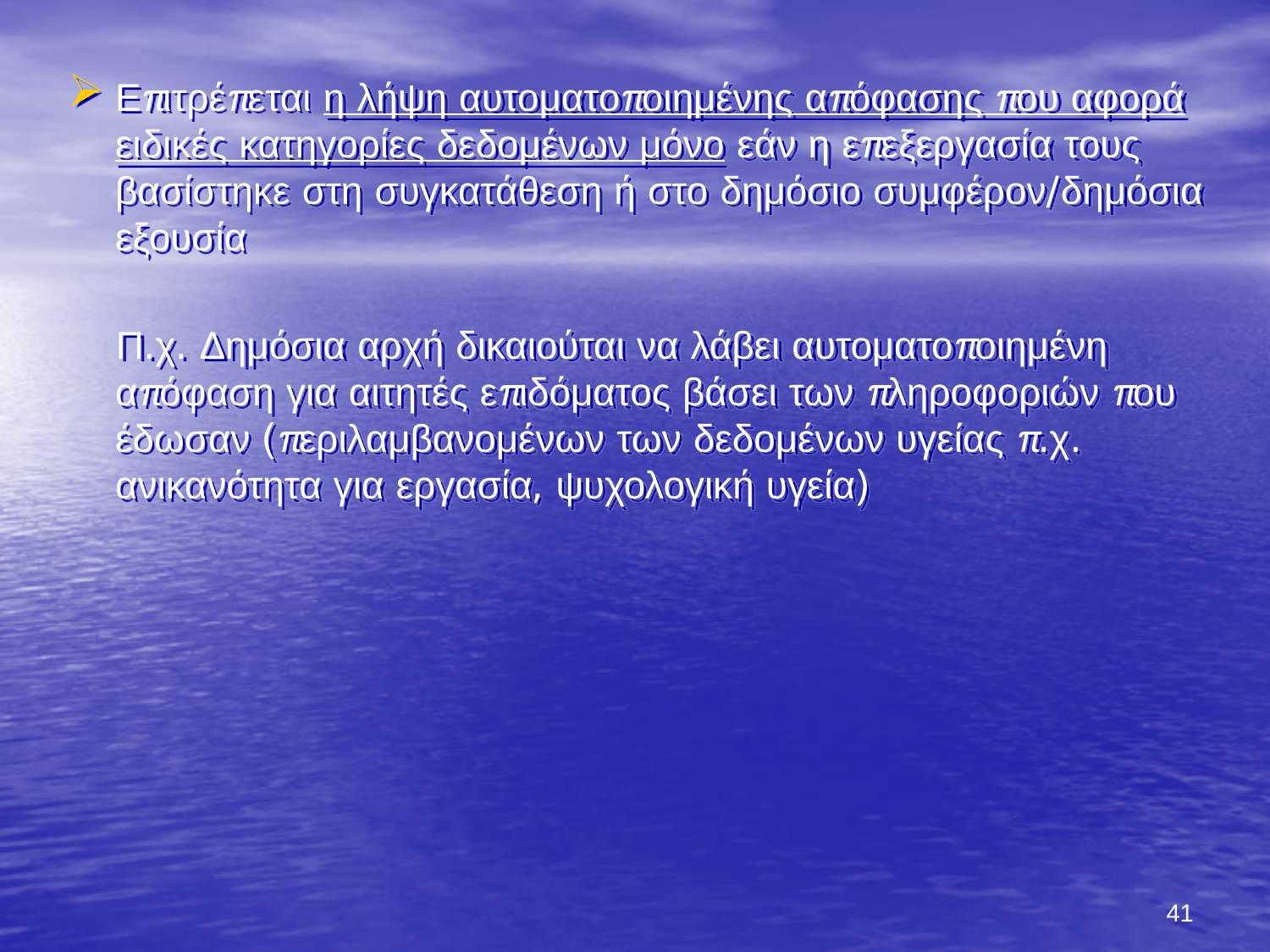

Επιτρέπεται η λήψη αυτοματοποιημένης απόφασης που αφορά ειδικές κατηγορίες δεδομένων μόνο εάν η επεξεργασία τους βασίστηκε στη συγκατάθεση ή στο δημόσιο συμφέρον/δημόσια εξουσία

    Π.χ. Δημόσια αρχή δικαιούται να λάβει αυτοματοποιημένη απόφαση για αιτητές επιδόματος βάσει των πληροφοριών που έδωσαν (περιλαμβανομένων των δεδομένων υγείας π.χ. ανικανότητα για εργασία, ψυχολογική υγεία)

41